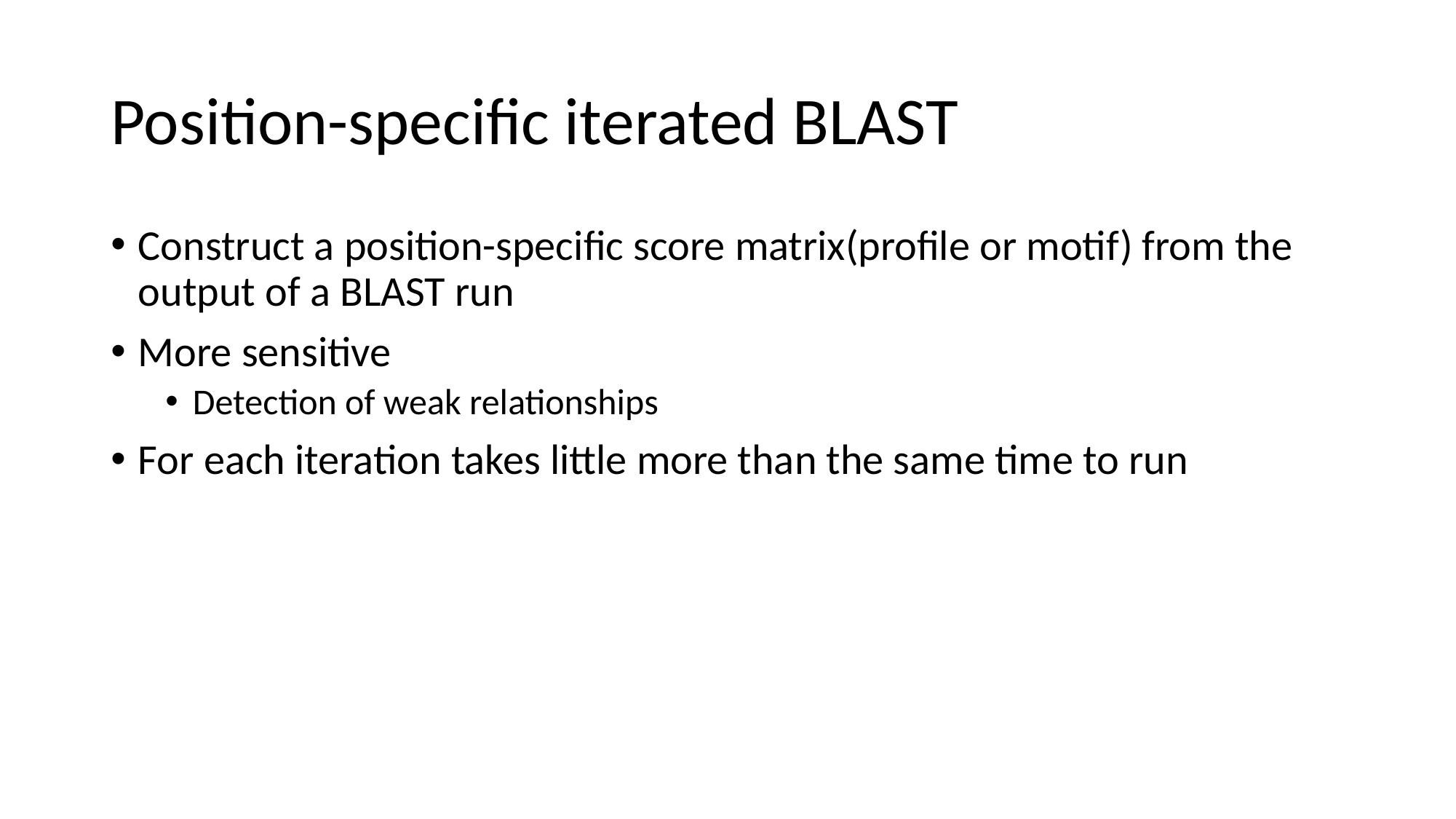

# Position-specific iterated BLAST
Construct a position-specific score matrix(profile or motif) from the output of a BLAST run
More sensitive
Detection of weak relationships
For each iteration takes little more than the same time to run